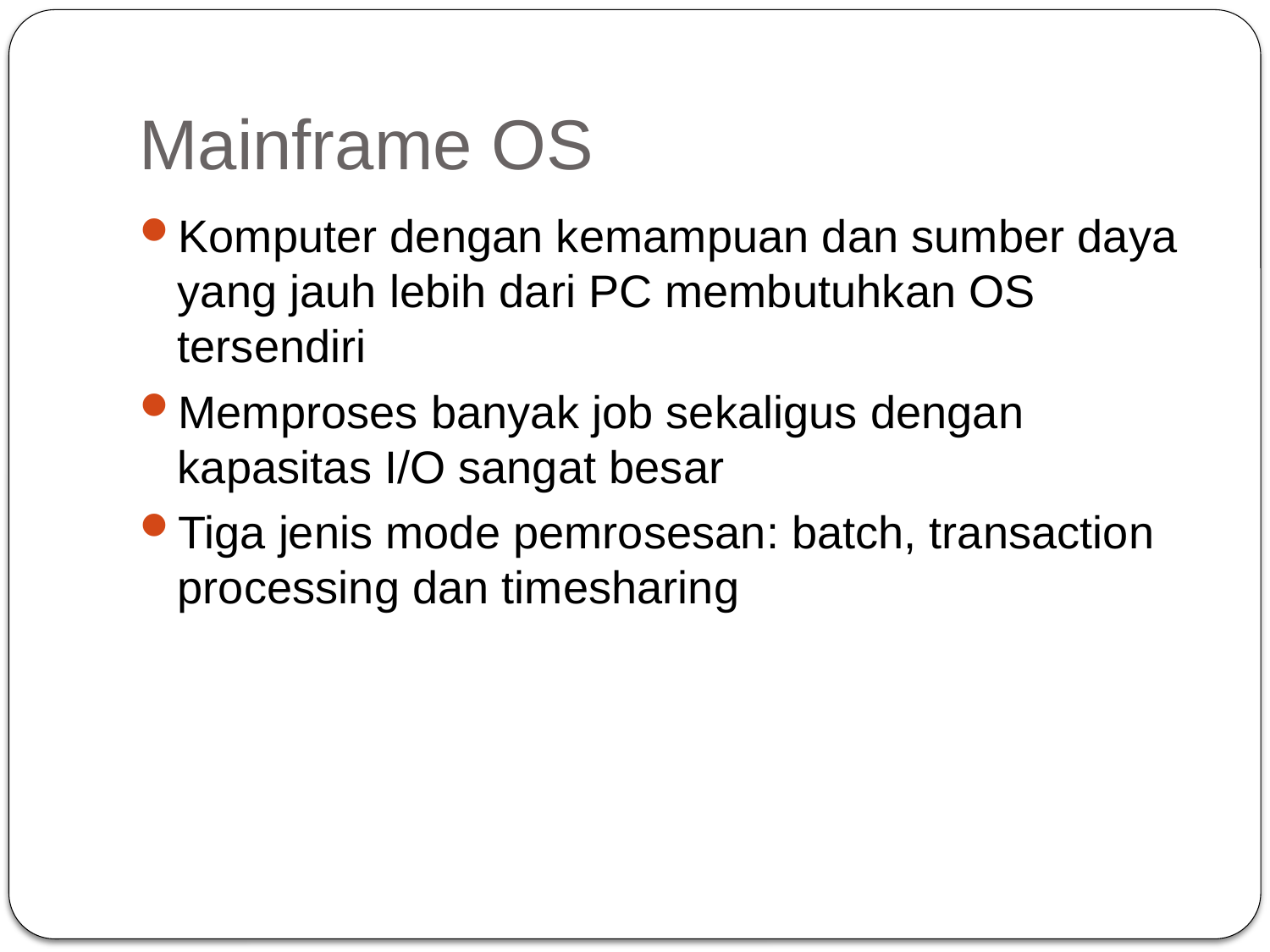

# Mainframe OS
Komputer dengan kemampuan dan sumber daya yang jauh lebih dari PC membutuhkan OS tersendiri
Memproses banyak job sekaligus dengan kapasitas I/O sangat besar
Tiga jenis mode pemrosesan: batch, transaction processing dan timesharing